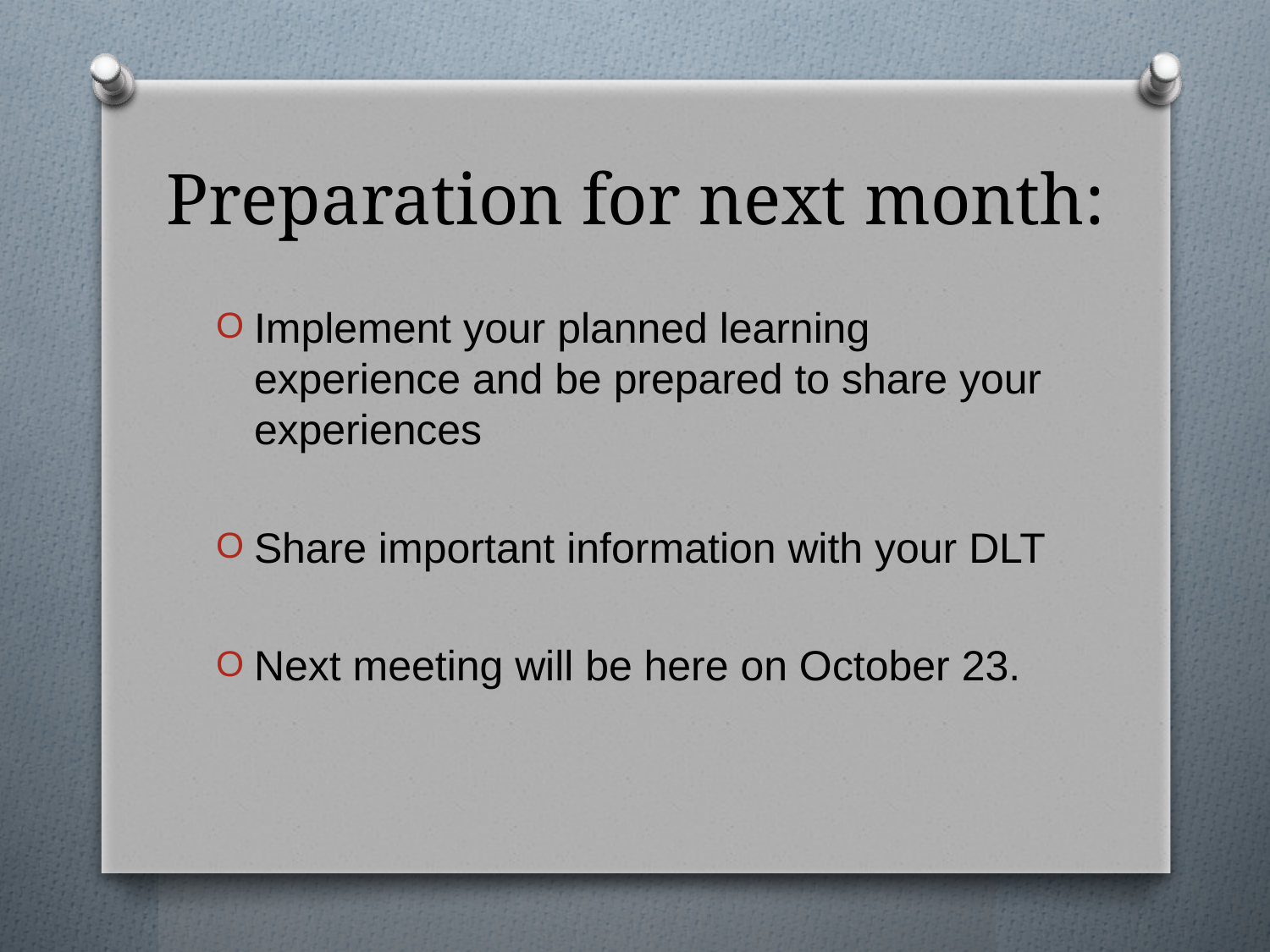

# Preparation for next month:
Implement your planned learning experience and be prepared to share your experiences

Share important information with your DLT

Next meeting will be here on October 23.